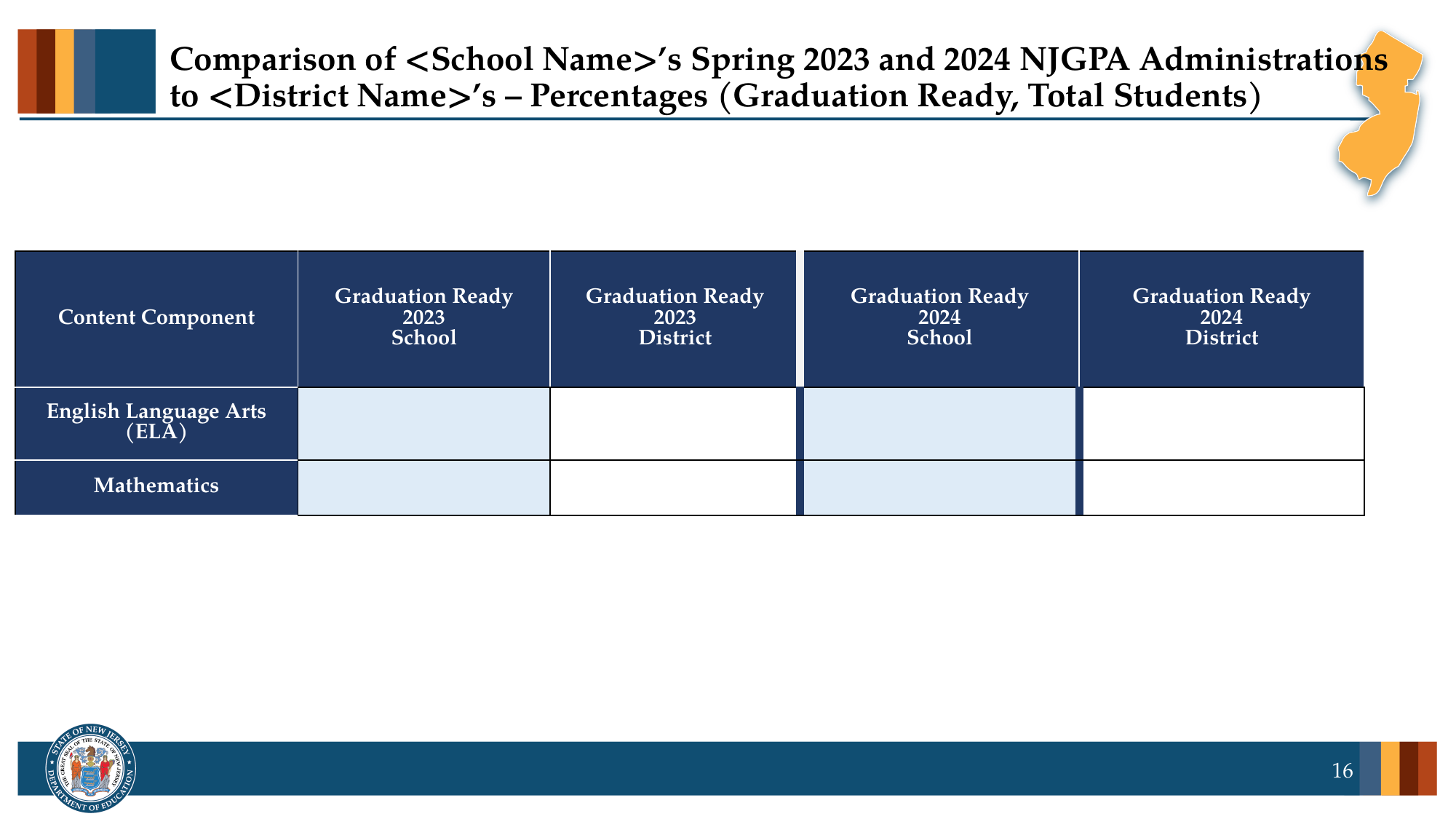

# Comparison of <School Name>’s Spring 2023 and 2024 NJGPA Administrations to <District Name>’s – Percentages (Graduation Ready, Total Students)
| Content Component | Graduation Ready 2023 School | Graduation Ready 2023 District | Graduation Ready 2024 School | Graduation Ready 2024 District |
| --- | --- | --- | --- | --- |
| English Language Arts (ELA) |  |  |  |  |
| Mathematics |  |  |  |  |
16